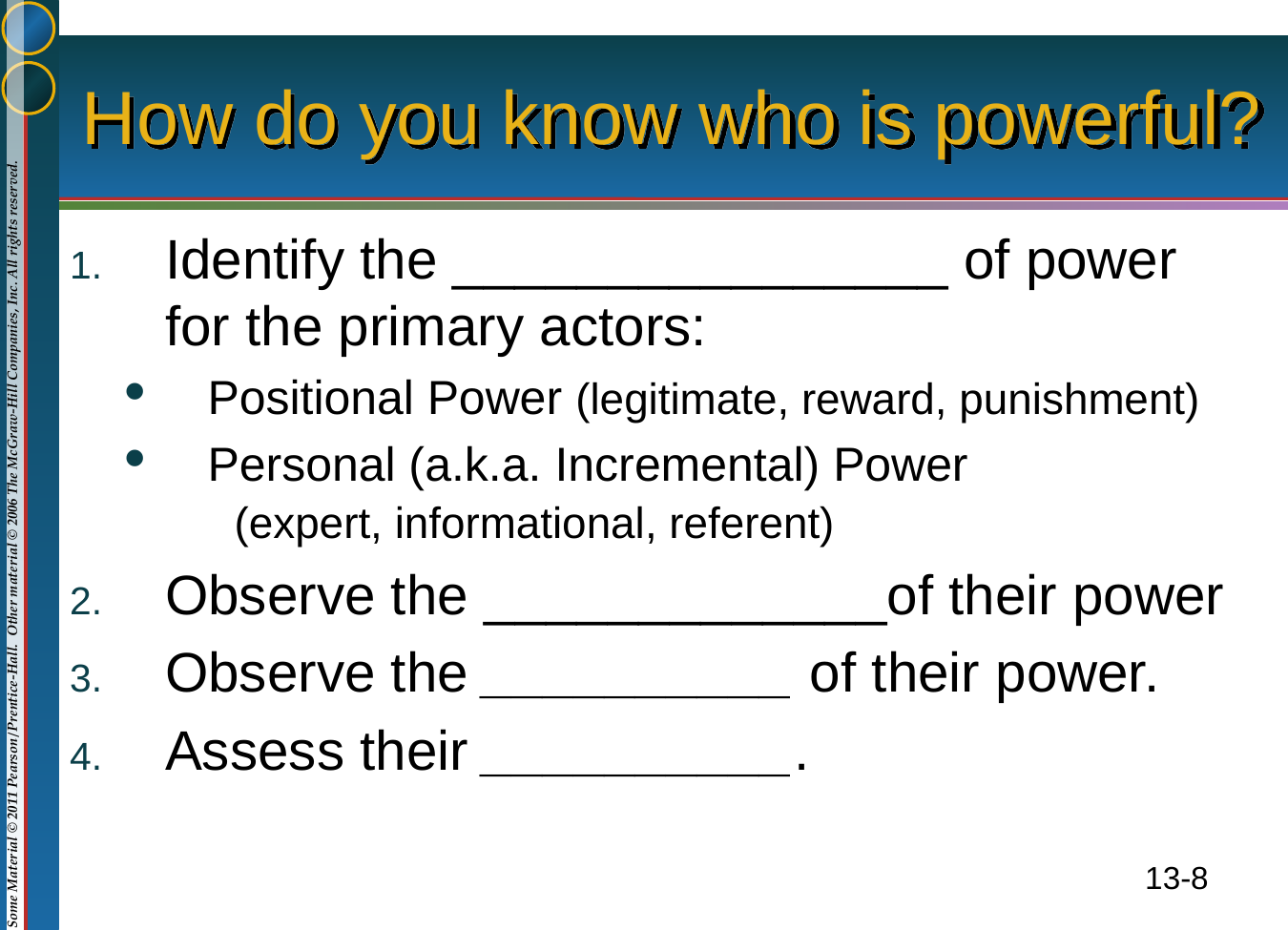

# How do you know who is powerful?
Identify the ________________ of power for the primary actors:
Positional Power (legitimate, reward, punishment)
Personal (a.k.a. Incremental) Power                       (expert, informational, referent)
Observe the _____________of their power
Observe the __________ of their power.
Assess their __________.